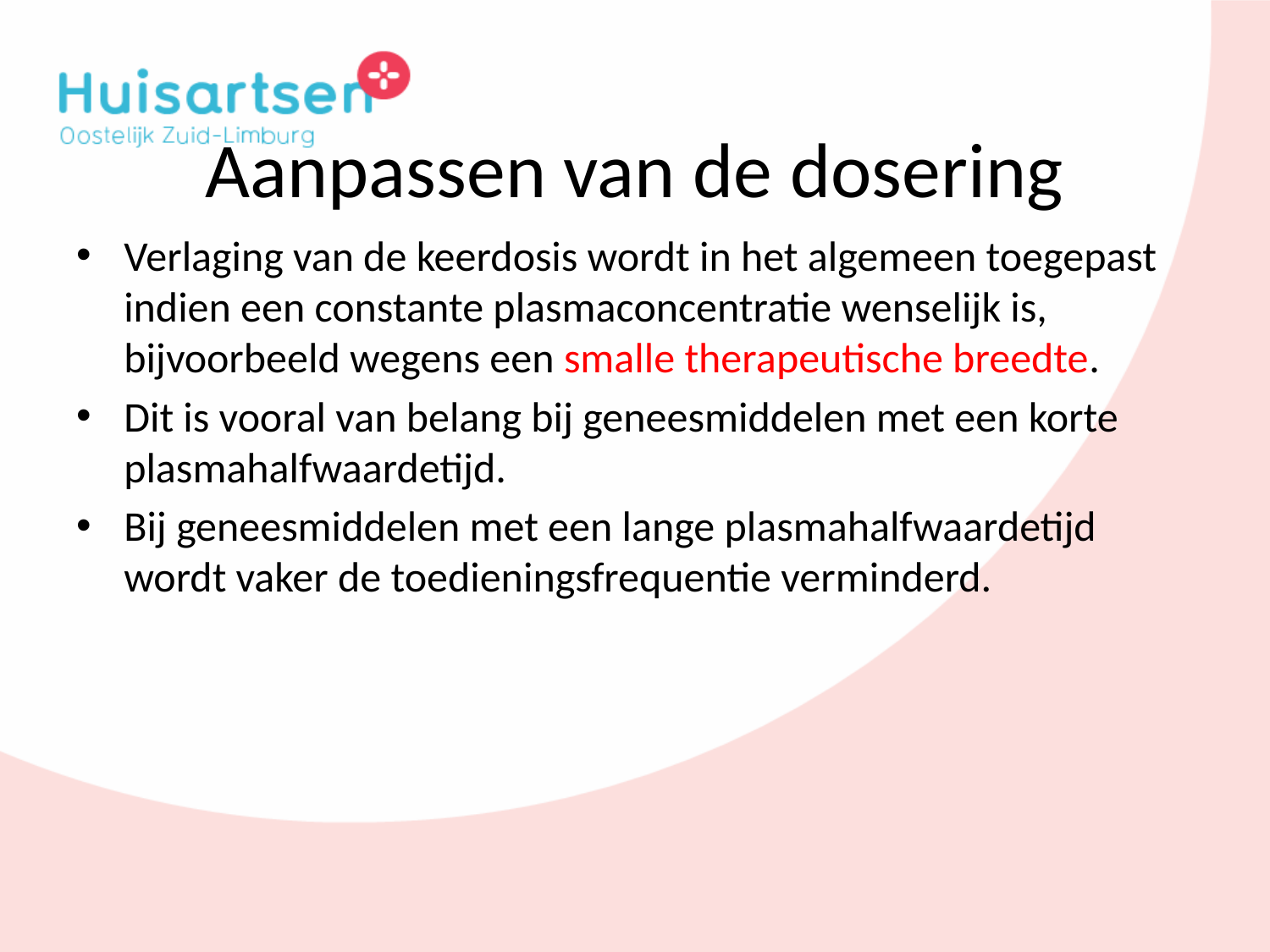

# Aanpassen van de dosering
Verlaging van de keerdosis wordt in het algemeen toegepast indien een constante plasmaconcentratie wenselijk is, bijvoorbeeld wegens een smalle therapeutische breedte.
Dit is vooral van belang bij geneesmiddelen met een korte plasmahalfwaardetijd.
Bij geneesmiddelen met een lange plasmahalfwaardetijd wordt vaker de toedieningsfrequentie verminderd.